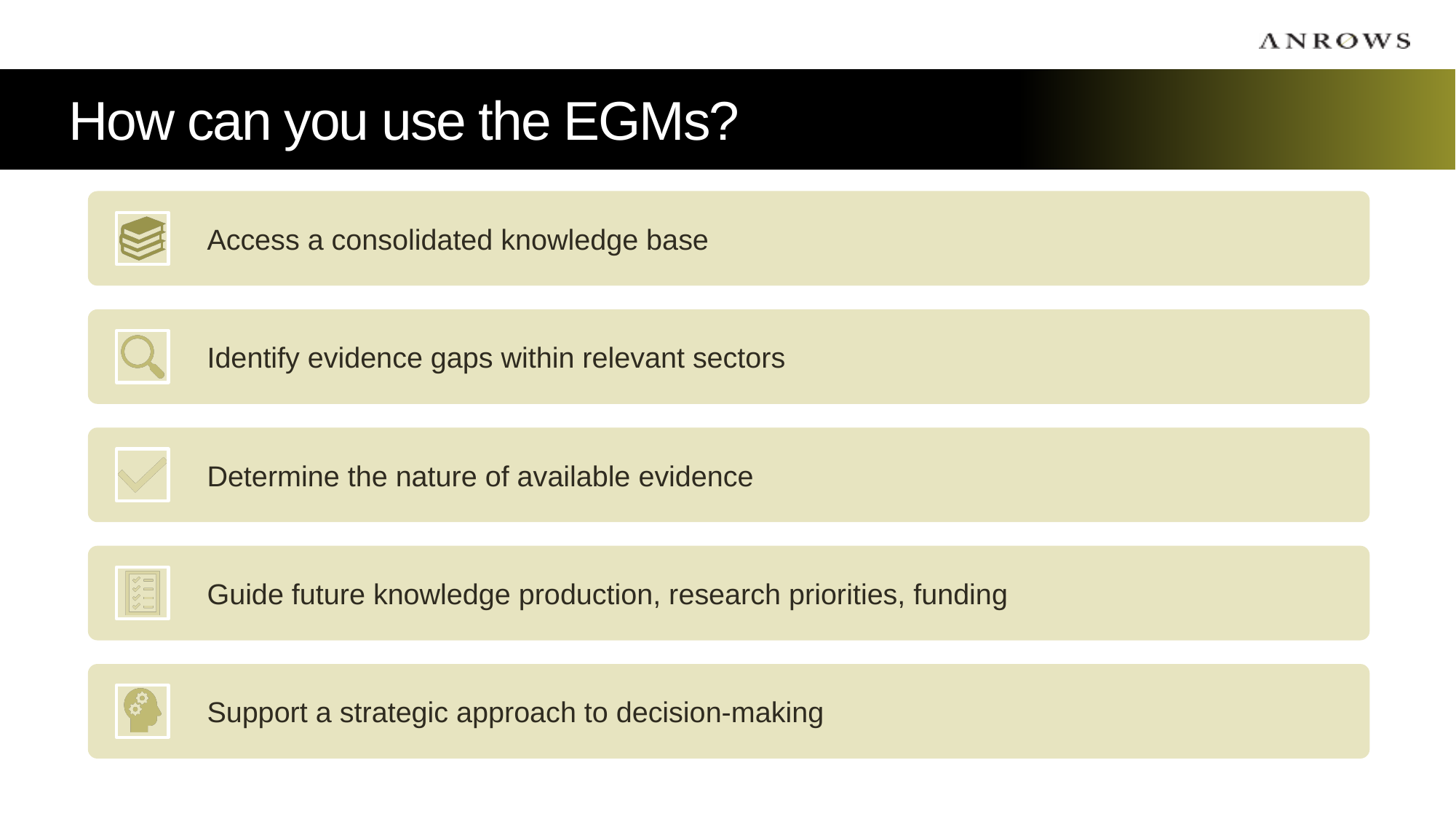

# How can you use the EGMs?
Access a consolidated knowledge base
Identify evidence gaps within relevant sectors
Determine the nature of available evidence
Guide future knowledge production, research priorities, funding
Support a strategic approach to decision-making